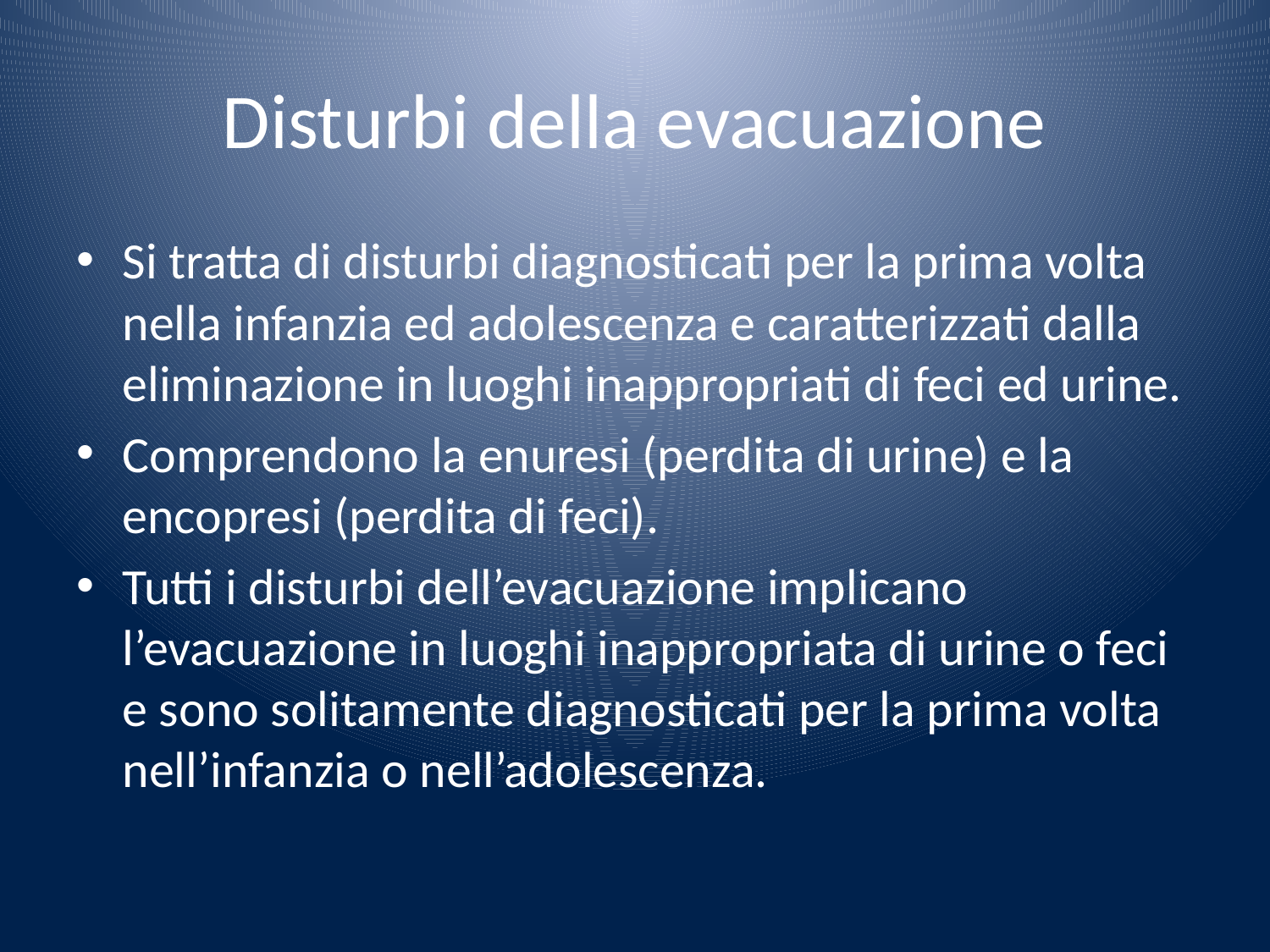

# Disturbi della evacuazione
Si tratta di disturbi diagnosticati per la prima volta nella infanzia ed adolescenza e caratterizzati dalla eliminazione in luoghi inappropriati di feci ed urine.
Comprendono la enuresi (perdita di urine) e la encopresi (perdita di feci).
Tutti i disturbi dell’evacuazione implicano l’evacuazione in luoghi inappropriata di urine o feci e sono solitamente diagnosticati per la prima volta nell’infanzia o nell’adolescenza.